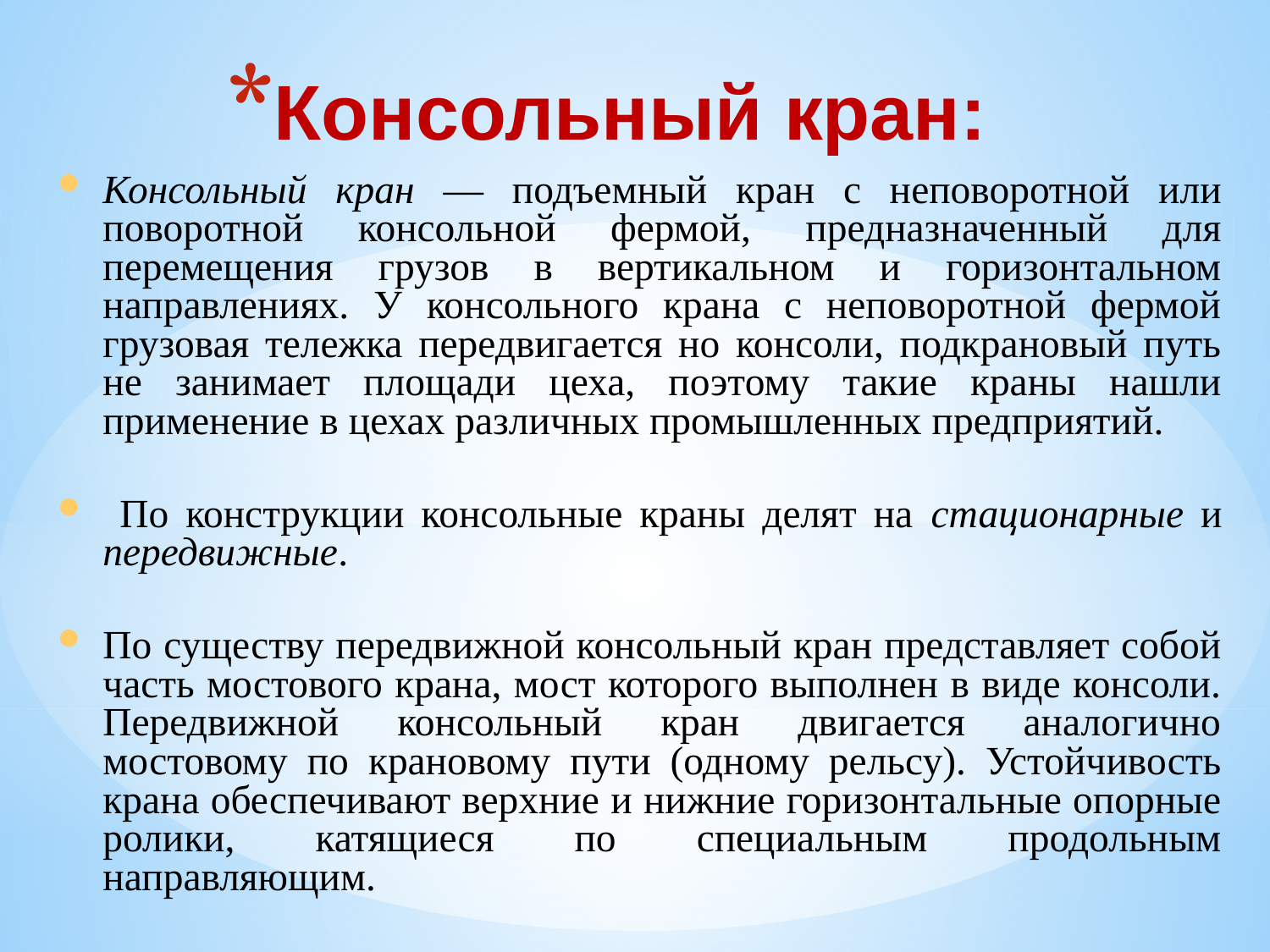

# Консольный кран:
Консольный кран — подъемный кран с неповоротной или поворотной консольной фермой, предназначенный для перемещения грузов в вертикальном и горизонтальном направлениях. У консольного крана с неповоротной фермой грузовая тележка передвигается но консоли, подкрановый путь не занимает площади цеха, поэтому такие краны нашли применение в цехах различных промышленных предприятий.

 По конструкции консольные краны делят на стационарные и передвижные.

По существу передвижной консольный кран представляет собой часть мостового крана, мост которого выполнен в виде консоли. Передвижной консольный кран двигается аналогично мостовому по крановому пути (одному рельсу). Устойчивость крана обеспечивают верхние и нижние горизонтальные опорные ролики, катящиеся по специальным продольным направляющим.